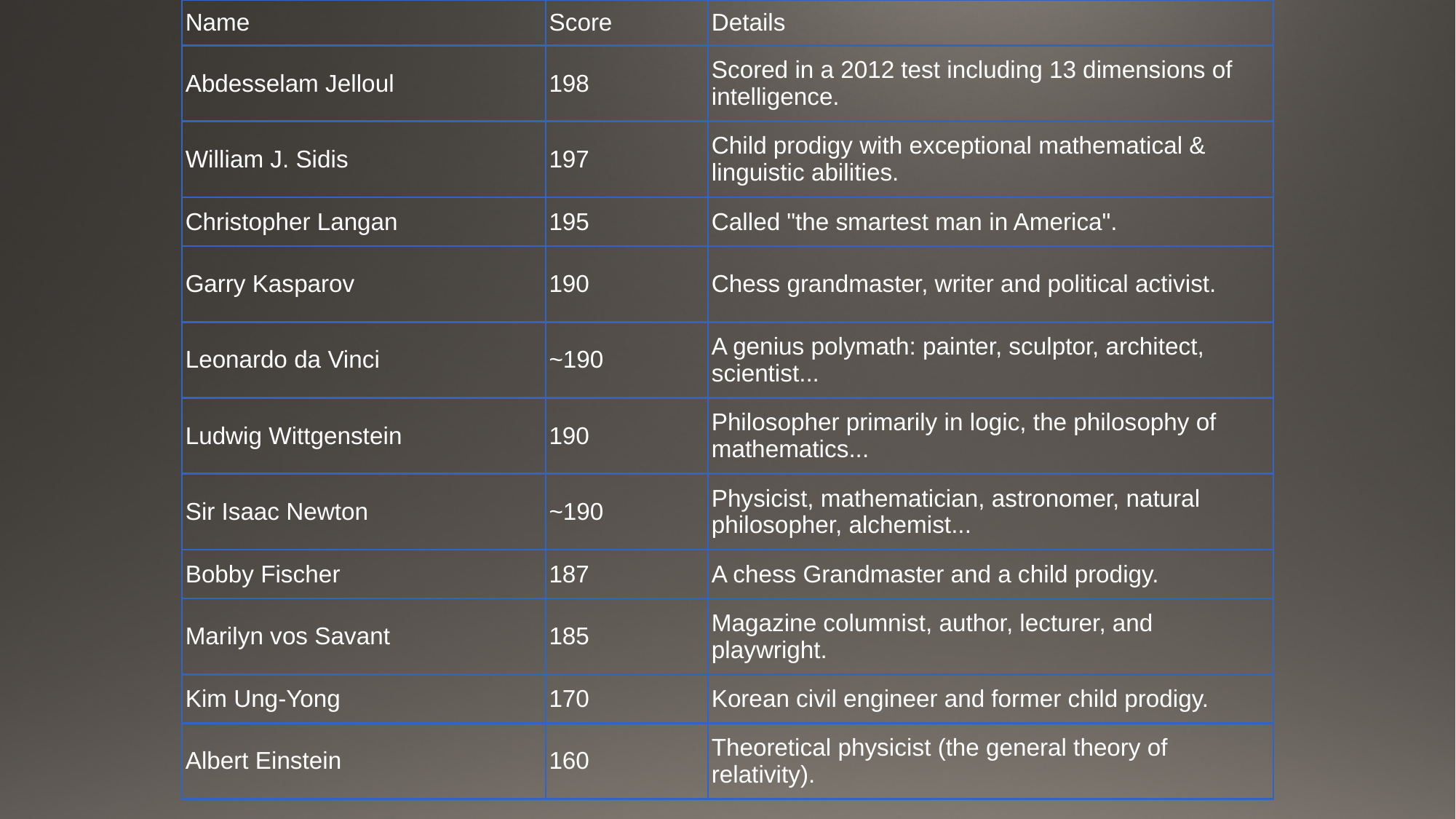

| Name | Score | Details |
| --- | --- | --- |
| Abdesselam Jelloul | 198 | Scored in a 2012 test including 13 dimensions of intelligence. |
| William J. Sidis | 197 | Child prodigy with exceptional mathematical & linguistic abilities. |
| Christopher Langan | 195 | Called "the smartest man in America". |
| Garry Kasparov | 190 | Chess grandmaster, writer and political activist. |
| Leonardo da Vinci | ~190 | A genius polymath: painter, sculptor, architect, scientist... |
| Ludwig Wittgenstein | 190 | Philosopher primarily in logic, the philosophy of mathematics... |
| Sir Isaac Newton | ~190 | Physicist, mathematician, astronomer, natural philosopher, alchemist... |
| Bobby Fischer | 187 | A chess Grandmaster and a child prodigy. |
| Marilyn vos Savant | 185 | Magazine columnist, author, lecturer, and playwright. |
| Kim Ung-Yong | 170 | Korean civil engineer and former child prodigy. |
| Albert Einstein | 160 | Theoretical physicist (the general theory of relativity). |